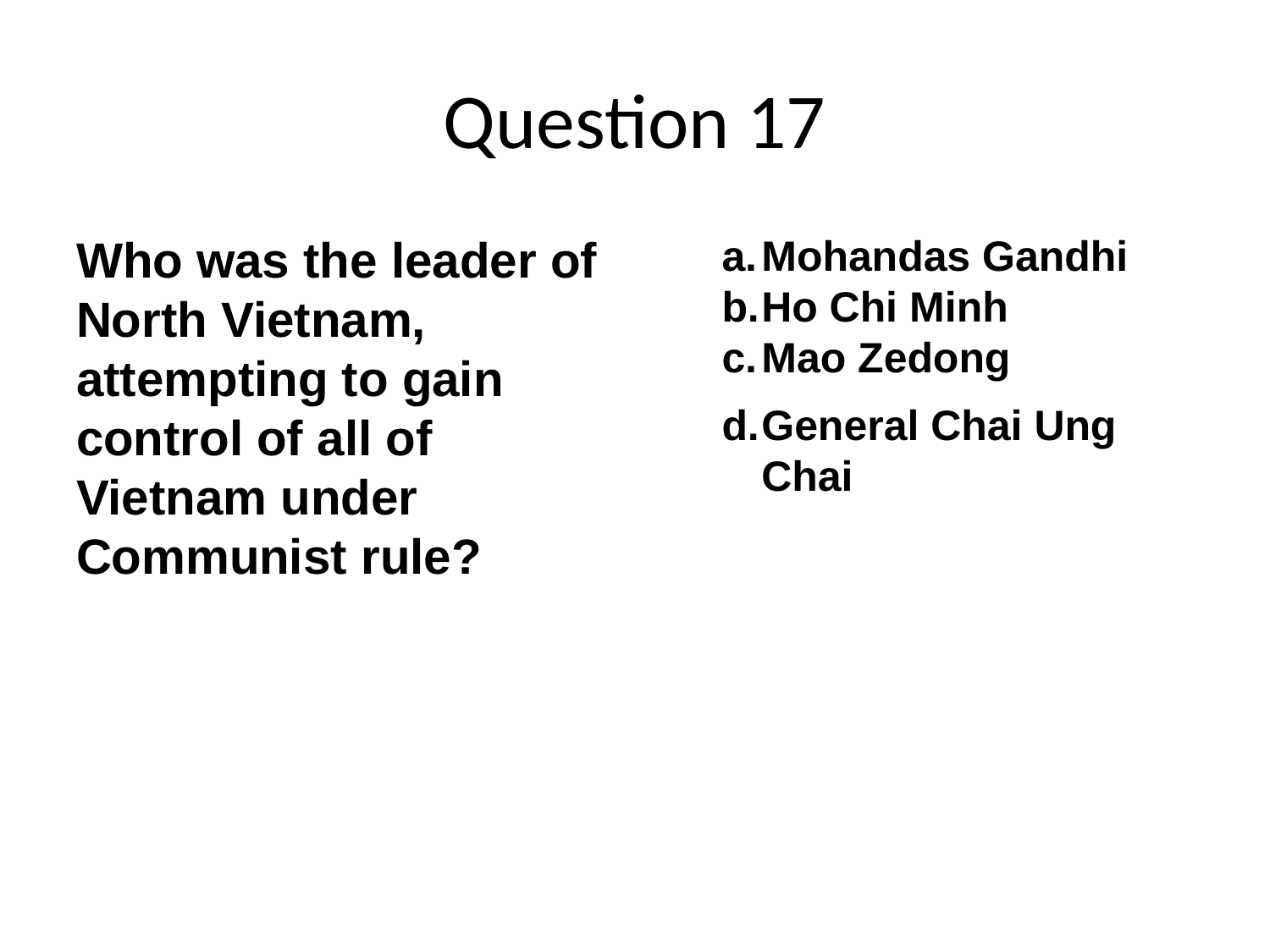

# Question 17
Who was the leader of North Vietnam, attempting to gain control of all of Vietnam under Communist rule?

Mohandas Gandhi
Ho Chi Minh
Mao Zedong
General Chai Ung Chai